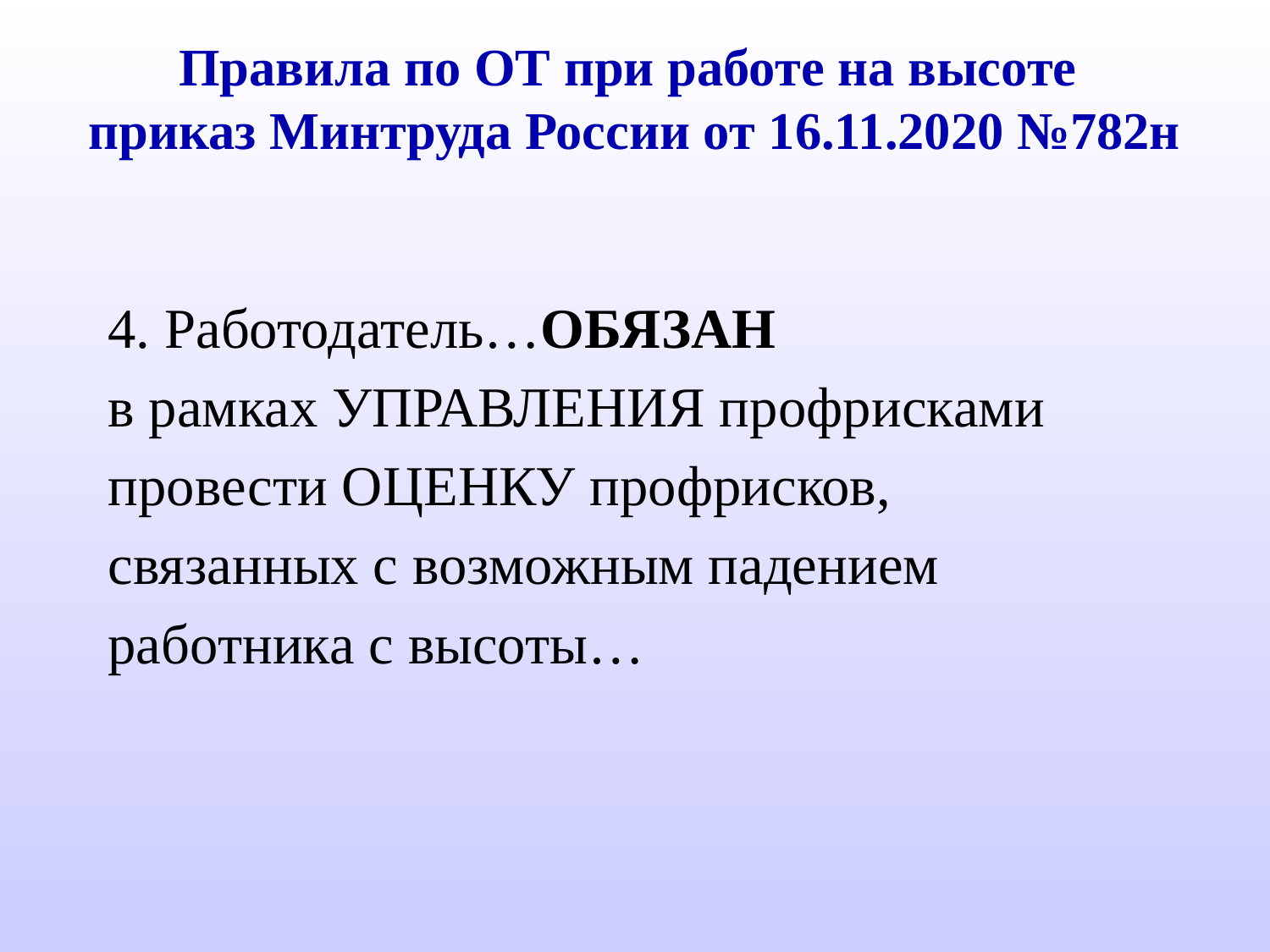

# Правила по ОТ при работе на высоте приказ Минтруда России от 16.11.2020 №782н

4. Работодатель…ОБЯЗАН
в рамках УПРАВЛЕНИЯ профрисками
провести ОЦЕНКУ профрисков,
связанных с возможным падением
работника с высоты…